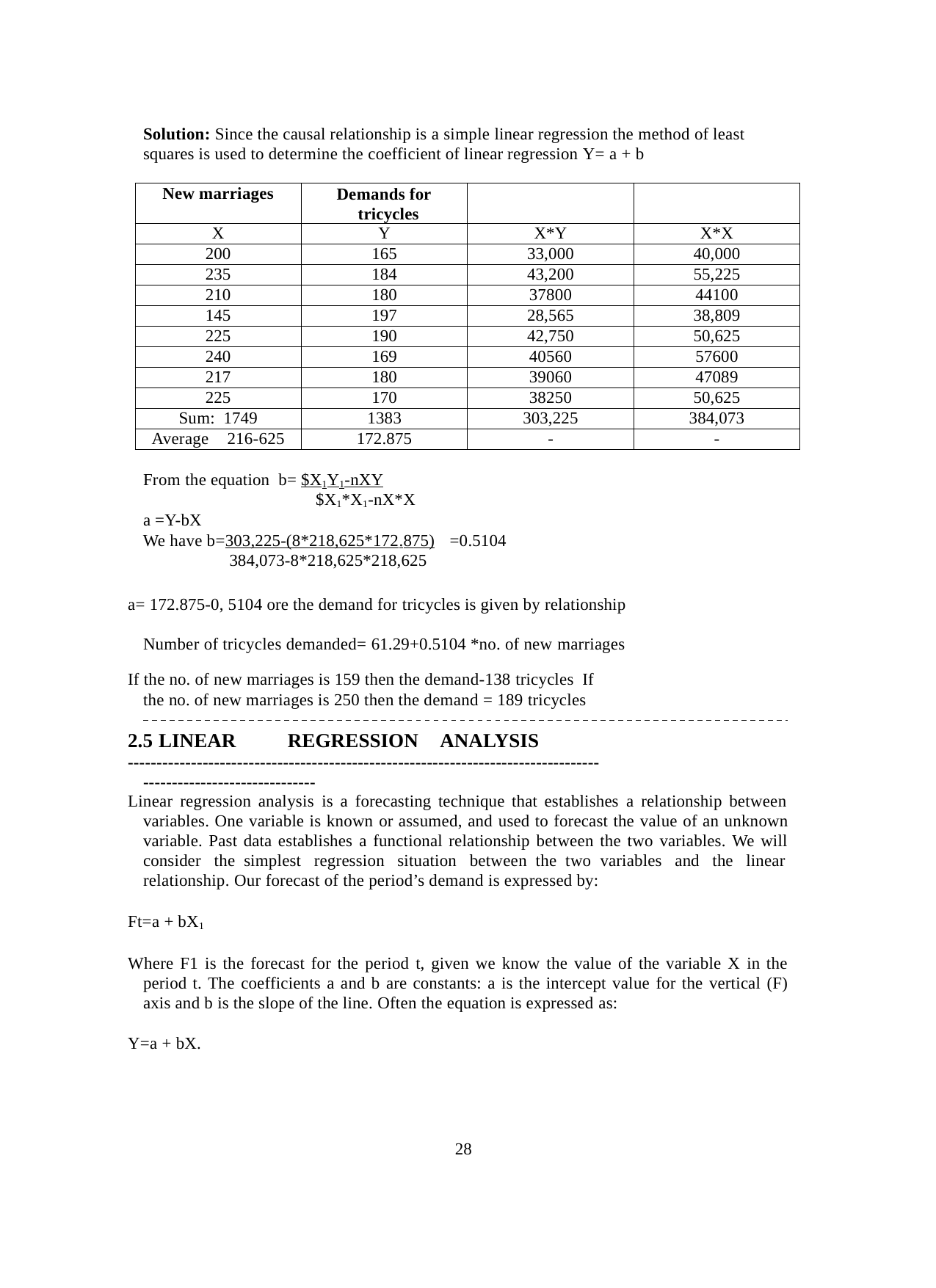

Solution: Since the causal relationship is a simple linear regression the method of least  squares is used to determine the coefficient of linear regression Y= a + b
| New marriages | Demands for tricycles |  |  |
| --- | --- | --- | --- |
| X | Y | X\*Y | X\*X |
| 200 | 165 | 33,000 | 40,000 |
| 235 | 184 | 43,200 | 55,225 |
| 210 | 180 | 37800 | 44100 |
| 145 | 197 | 28,565 | 38,809 |
| 225 | 190 | 42,750 | 50,625 |
| 240 | 169 | 40560 | 57600 |
| 217 | 180 | 39060 | 47089 |
| 225 | 170 | 38250 | 50,625 |
| Sum: 1749 | 1383 | 303,225 | 384,073 |
| Average 216-625 | 172.875 | - | - |
From the equation b= $X1Y1-nXY
$X1*X1-nX*X
a =Y-bX
We have b=303,225-(8*218,625*172.875)	=0.5104  384,073-8*218,625*218,625
a= 172.875-0, 5104 ore the demand for tricycles is given by relationship  Number of tricycles demanded= 61.29+0.5104 *no. of new marriages
If the no. of new marriages is 159 then the demand-138 tricycles  If the no. of new marriages is 250 then the demand = 189 tricycles

2.5 LINEAR	REGRESSION	ANALYSIS
----------------------------------------------------------------------------------------------------------------
Linear regression analysis is a forecasting technique that establishes a relationship between  variables. One variable is known or assumed, and used to forecast the value of an unknown  variable. Past data establishes a functional relationship between the two variables. We will  consider the simplest regression situation between the two variables and the linear  relationship. Our forecast of the period’s demand is expressed by:

Ft=a + bX1

Where F1 is the forecast for the period t, given we know the value of the variable X in the  period t. The coefficients a and b are constants: a is the intercept value for the vertical (F)  axis and b is the slope of the line. Often the equation is expressed as:

Y=a + bX.

28